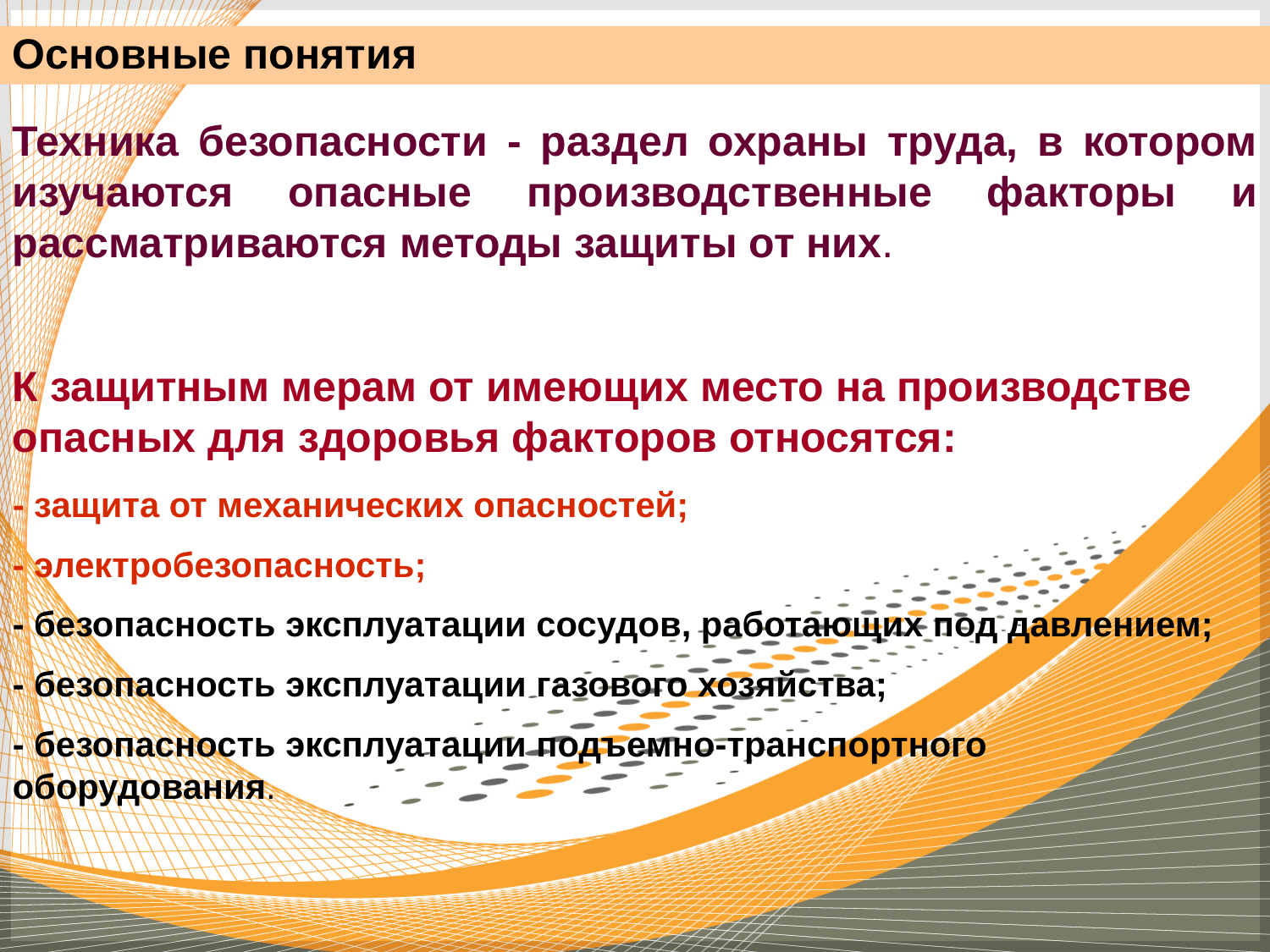

Основные понятия
Техника безопасности - раздел охраны труда, в котором изучаются опасные производственные факторы и рассматриваются методы защиты от них.

К защитным мерам от имеющих место на производстве опасных для здоровья факторов относятся:
- защита от механических опасностей;
- электробезопасность;
- безопасность эксплуатации сосудов, работающих под давлением;
- безопасность эксплуатации газового хозяйства;
- безопасность эксплуатации подъемно-транспортного оборудования.